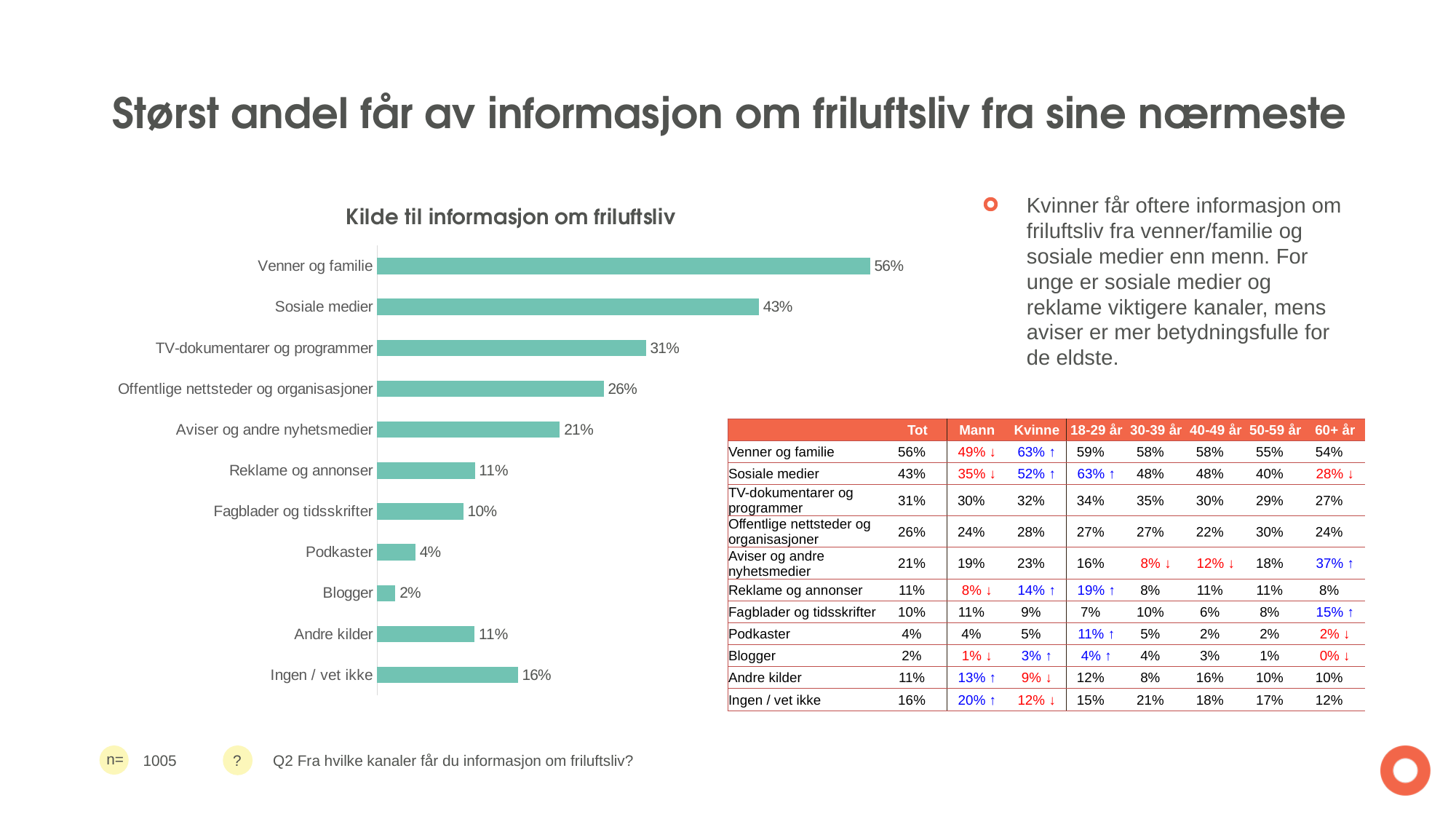

# Størst andel får av informasjon om friluftsliv fra sine nærmeste

### Chart: Kilde til informasjon om friluftsliv

| Category | % |
|---|---|
| Venner og familie | 0.5606521483969 |
| Sosiale medier | 0.4343402861962 |
| TV-dokumentarer og programmer | 0.3057080548233 |
| Offentlige nettsteder og organisasjoner | 0.2578939041667 |
| Aviser og andre nyhetsmedier | 0.2080081188561 |
| Reklame og annonser | 0.1112351681111 |
| Fagblader og tidsskrifter | 0.09827395476752 |
| Podkaster | 0.04380537308382 |
| Blogger | 0.02095836450633 |
| Andre kilder | 0.1110882800021 |
| Ingen / vet ikke | 0.1601180759797 |
Kvinner får oftere informasjon om friluftsliv fra venner/familie og sosiale medier enn menn. For unge er sosiale medier og reklame viktigere kanaler, mens aviser er mer betydningsfulle for de eldste.
|  | Tot | Mann | Kvinne | 18-29 år | 30-39 år | 40-49 år | 50-59 år | 60+ år |
| --- | --- | --- | --- | --- | --- | --- | --- | --- |
| Venner og familie | 56% | 49% ↓ | 63% ↑ | 59% | 58% | 58% | 55% | 54% |
| Sosiale medier | 43% | 35% ↓ | 52% ↑ | 63% ↑ | 48% | 48% | 40% | 28% ↓ |
| TV-dokumentarer og programmer | 31% | 30% | 32% | 34% | 35% | 30% | 29% | 27% |
| Offentlige nettsteder og organisasjoner | 26% | 24% | 28% | 27% | 27% | 22% | 30% | 24% |
| Aviser og andre nyhetsmedier | 21% | 19% | 23% | 16% | 8% ↓ | 12% ↓ | 18% | 37% ↑ |
| Reklame og annonser | 11% | 8% ↓ | 14% ↑ | 19% ↑ | 8% | 11% | 11% | 8% |
| Fagblader og tidsskrifter | 10% | 11% | 9% | 7% | 10% | 6% | 8% | 15% ↑ |
| Podkaster | 4% | 4% | 5% | 11% ↑ | 5% | 2% | 2% | 2% ↓ |
| Blogger | 2% | 1% ↓ | 3% ↑ | 4% ↑ | 4% | 3% | 1% | 0% ↓ |
| Andre kilder | 11% | 13% ↑ | 9% ↓ | 12% | 8% | 16% | 10% | 10% |
| Ingen / vet ikke | 16% | 20% ↑ | 12% ↓ | 15% | 21% | 18% | 17% | 12% |
Q2 Fra hvilke kanaler får du informasjon om friluftsliv?
1005